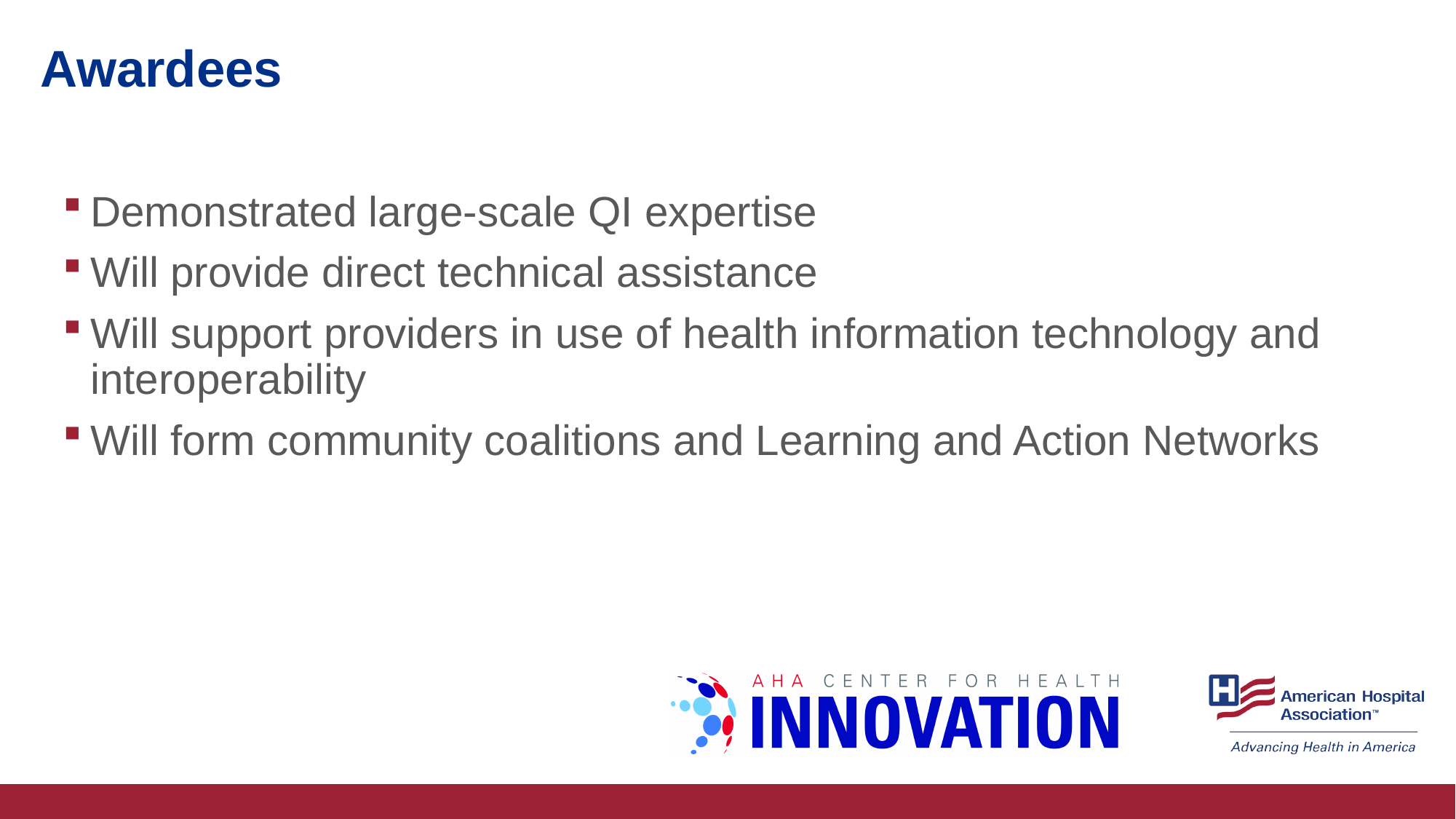

# Awardees
Demonstrated large-scale QI expertise
Will provide direct technical assistance
Will support providers in use of health information technology and interoperability
Will form community coalitions and Learning and Action Networks